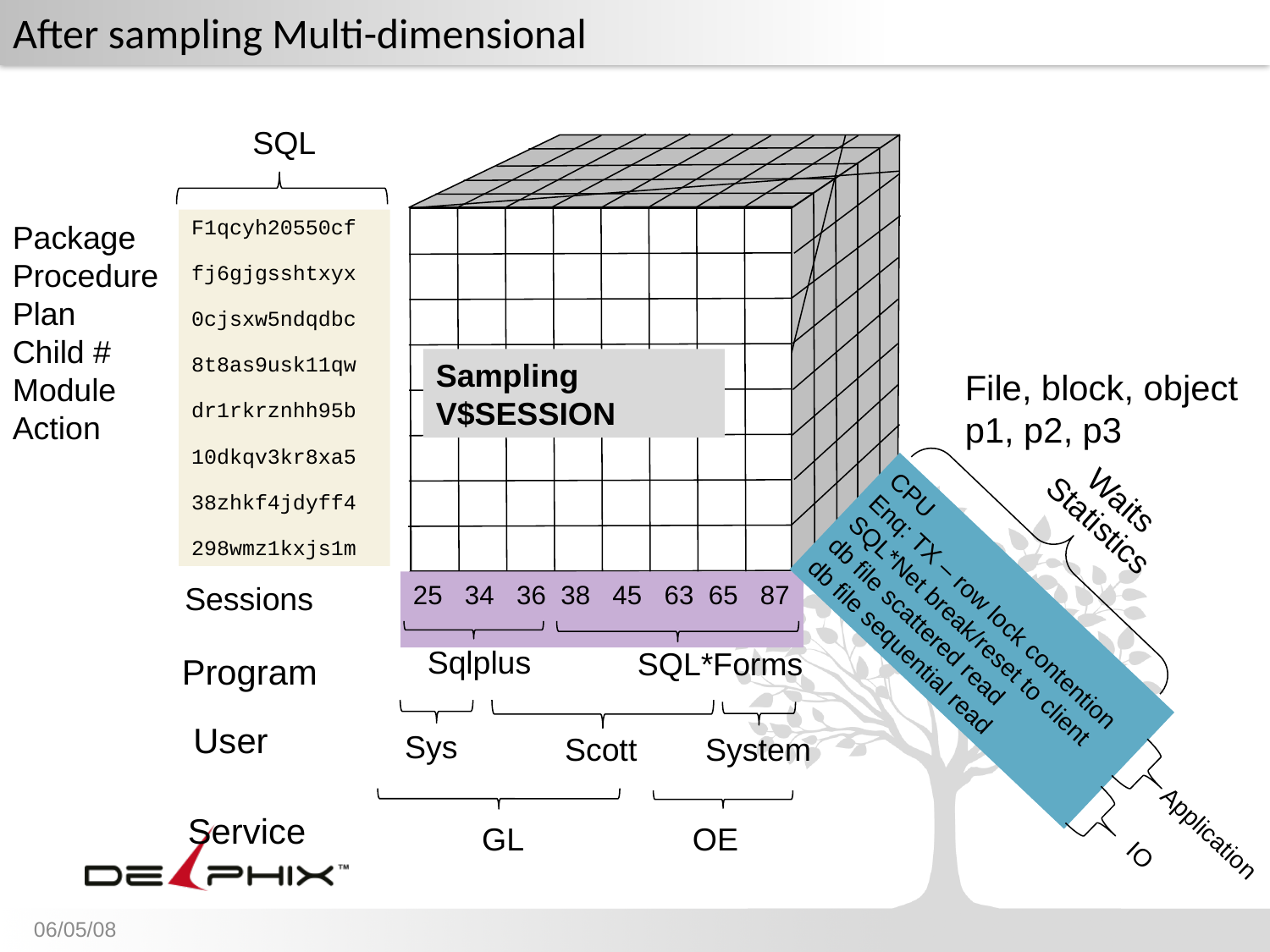

# After sampling Multi-dimensional

SQL

F1qcyh20550cf

fj6gjgsshtxyx

0cjsxw5ndqdbc

8t8as9usk11qw

dr1rkrznhh95b

10dkqv3kr8xa5

38zhkf4jdyff4

298wmz1kxjs1m
Package
Procedure
Plan
Child #
Module
Action
Sampling
V$SESSION
File, block, object
p1, p2, p3

Waits
Statistics

CPU
Enq: TX – row lock contention
SQL*Net break/reset to client
db file scattered read
db file sequential read
25   34   36  38   45   63  65   87
Sessions

Sqlplus
SQL*Forms
Program

User
Sys
Scott
System

Application

Service
OE
GL
IO
06/05/08